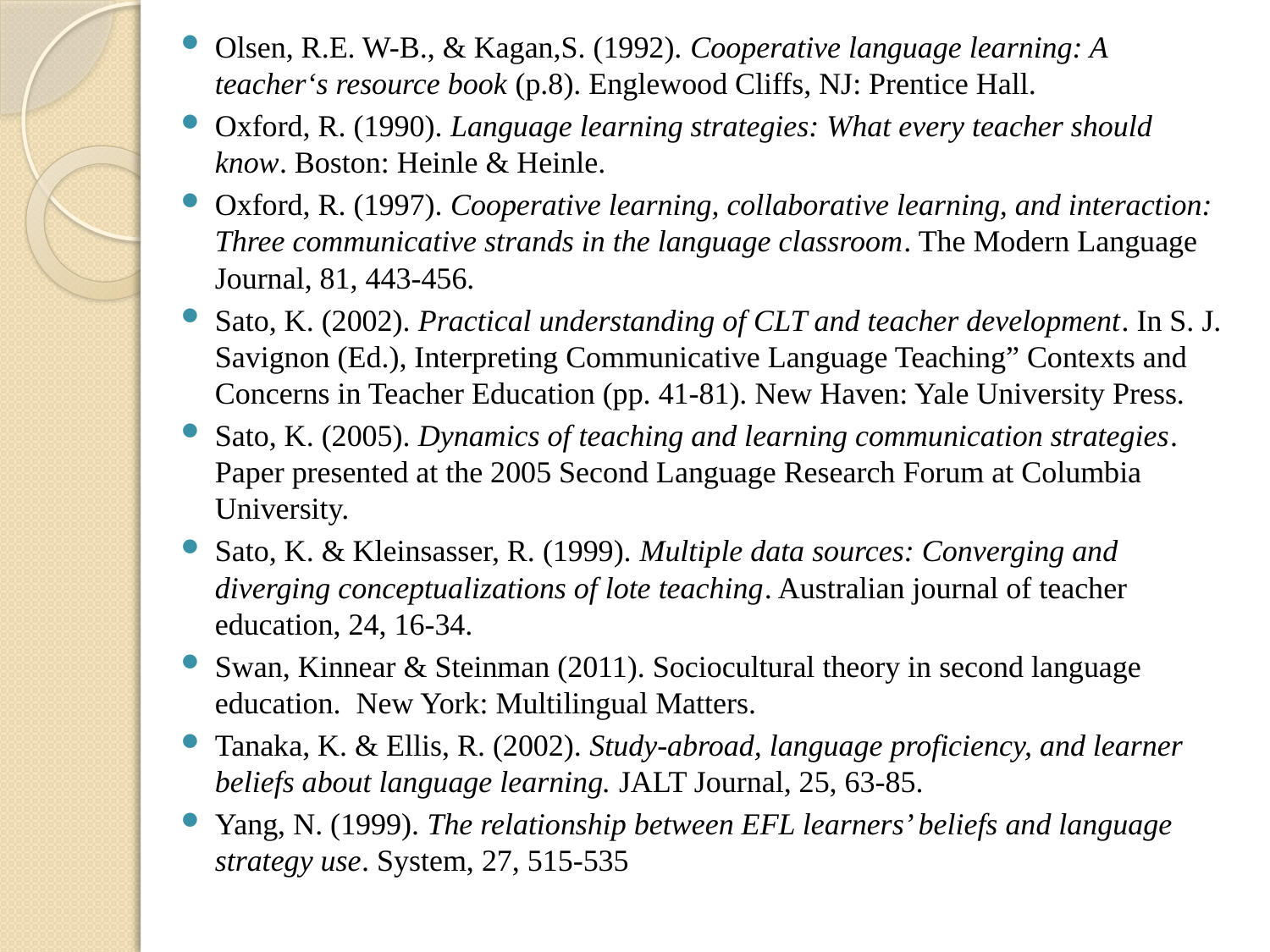

Olsen, R.E. W-B., & Kagan,S. (1992). Cooperative language learning: A teacher‘s resource book (p.8). Englewood Cliffs, NJ: Prentice Hall.
Oxford, R. (1990). Language learning strategies: What every teacher should know. Boston: Heinle & Heinle.
Oxford, R. (1997). Cooperative learning, collaborative learning, and interaction: Three communicative strands in the language classroom. The Modern Language Journal, 81, 443-456.
Sato, K. (2002). Practical understanding of CLT and teacher development. In S. J. Savignon (Ed.), Interpreting Communicative Language Teaching” Contexts and Concerns in Teacher Education (pp. 41-81). New Haven: Yale University Press.
Sato, K. (2005). Dynamics of teaching and learning communication strategies. Paper presented at the 2005 Second Language Research Forum at Columbia University.
Sato, K. & Kleinsasser, R. (1999). Multiple data sources: Converging and diverging conceptualizations of lote teaching. Australian journal of teacher education, 24, 16-34.
Swan, Kinnear & Steinman (2011). Sociocultural theory in second language education.  New York: Multilingual Matters.
Tanaka, K. & Ellis, R. (2002). Study-abroad, language proficiency, and learner beliefs about language learning. JALT Journal, 25, 63-85.
Yang, N. (1999). The relationship between EFL learners’ beliefs and language strategy use. System, 27, 515-535